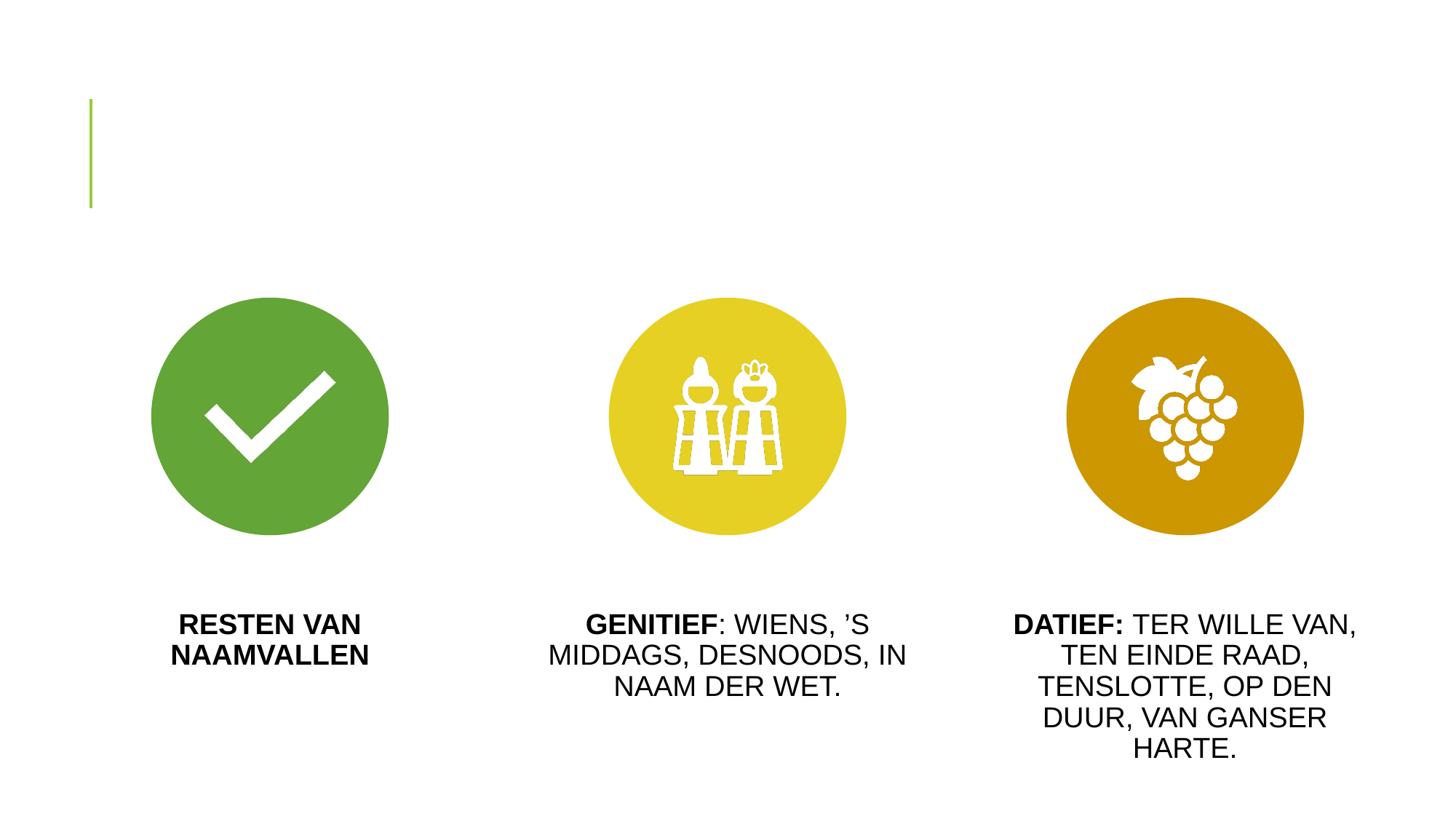

# TAALFOSSIELEN
Resten van naamvallen
Genitief: wiens, ’s middags, desnoods, in naam der wet.
Datief: ter wille van, ten einde raad, tenslotte, op den duur, van ganser harte.